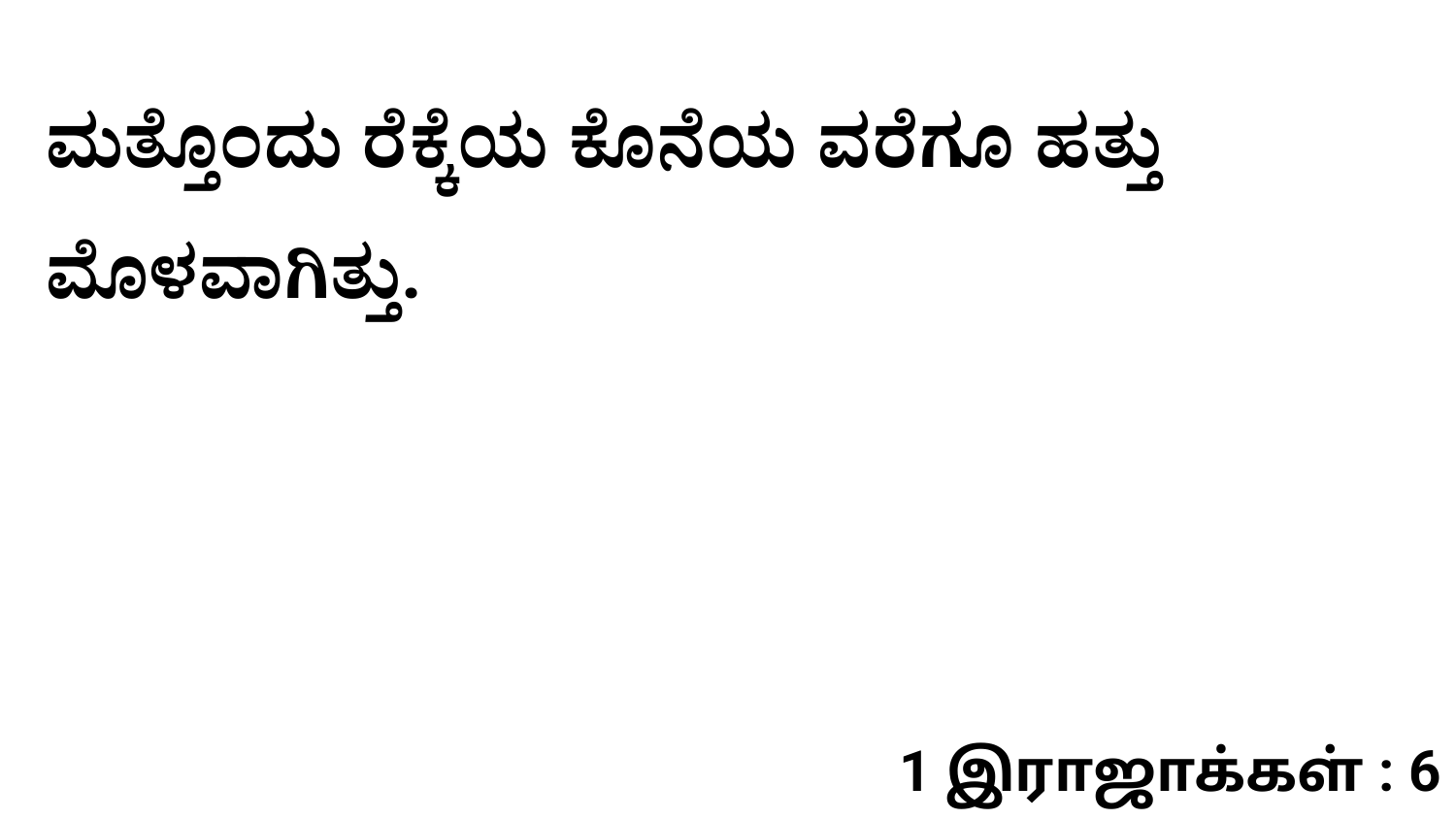

ಮತ್ತೊಂದು ರೆಕ್ಕೆಯ ಕೊನೆಯ ವರೆಗೂ ಹತ್ತು ಮೊಳವಾಗಿತ್ತು.
1 இராஜாக்கள் : 6